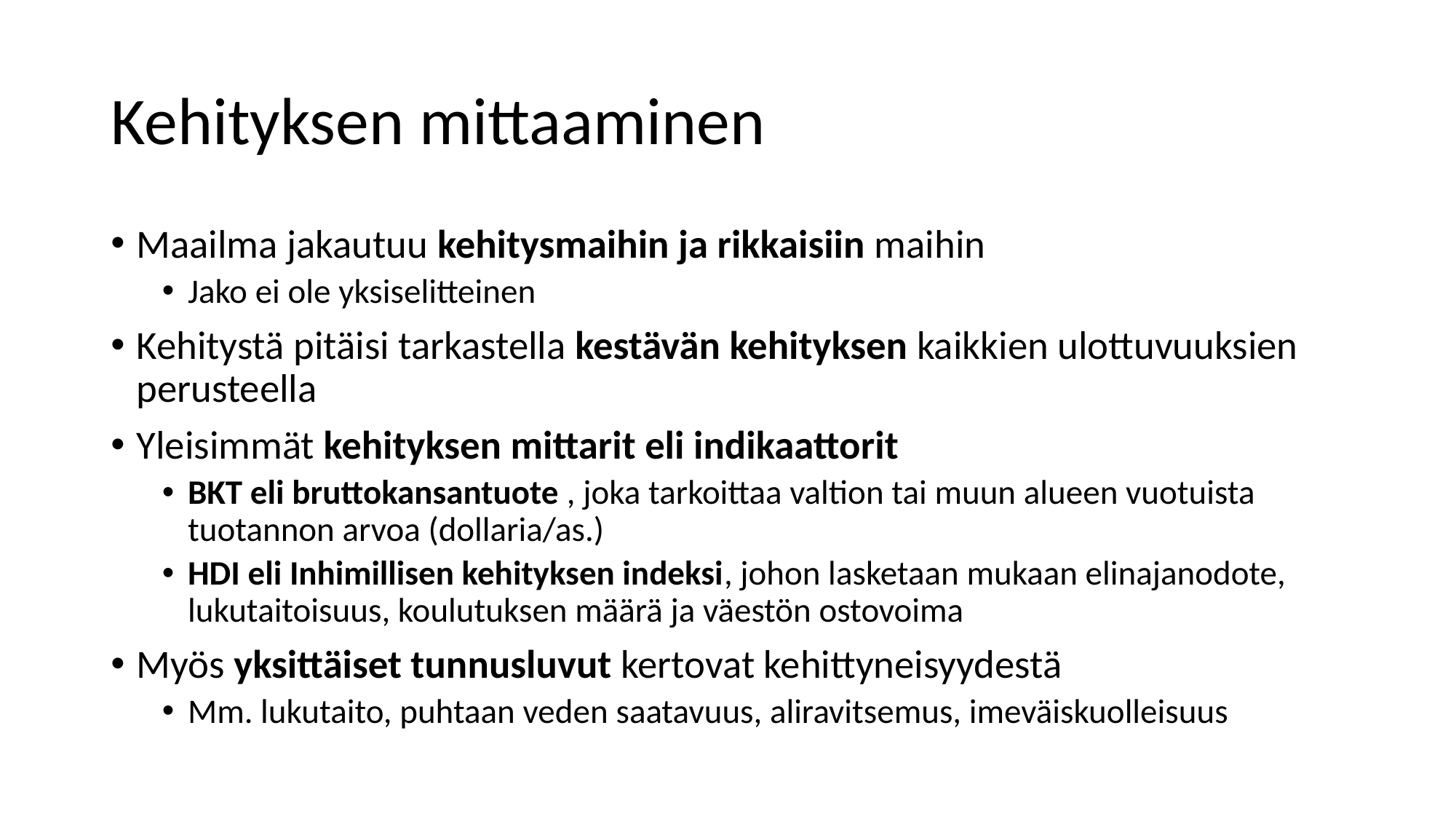

# Kehityksen mittaaminen
Maailma jakautuu kehitysmaihin ja rikkaisiin maihin
Jako ei ole yksiselitteinen
Kehitystä pitäisi tarkastella kestävän kehityksen kaikkien ulottuvuuksien perusteella
Yleisimmät kehityksen mittarit eli indikaattorit
BKT eli bruttokansantuote , joka tarkoittaa valtion tai muun alueen vuotuista tuotannon arvoa (dollaria/as.)
HDI eli Inhimillisen kehityksen indeksi, johon lasketaan mukaan elinajanodote, lukutaitoisuus, koulutuksen määrä ja väestön ostovoima
Myös yksittäiset tunnusluvut kertovat kehittyneisyydestä
Mm. lukutaito, puhtaan veden saatavuus, aliravitsemus, imeväiskuolleisuus